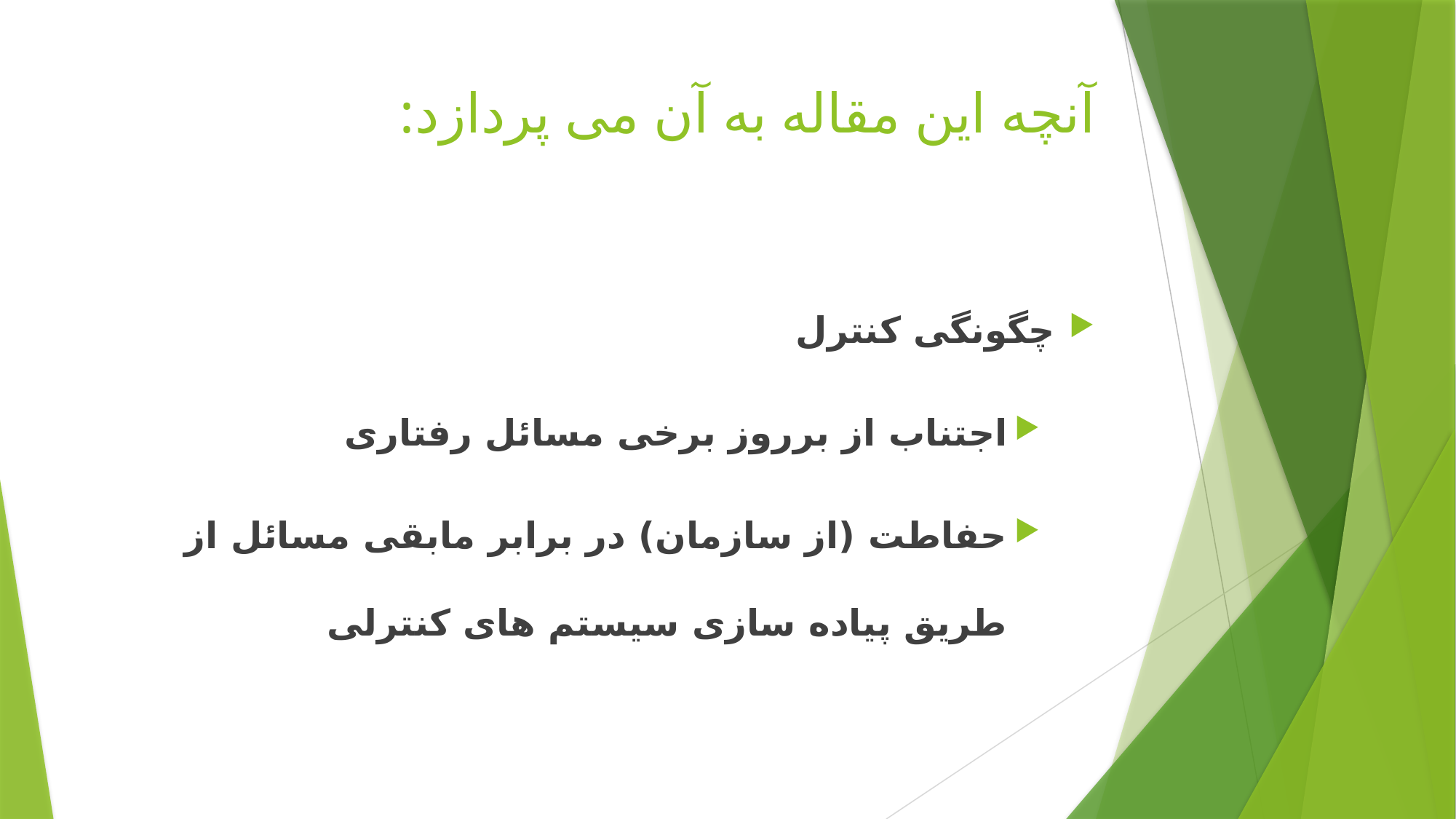

# آنچه این مقاله به آن می پردازد:
چگونگی کنترل
اجتناب از برروز برخی مسائل رفتاری
حفاطت (از سازمان) در برابر مابقی مسائل از طریق پیاده سازی سیستم های کنترلی